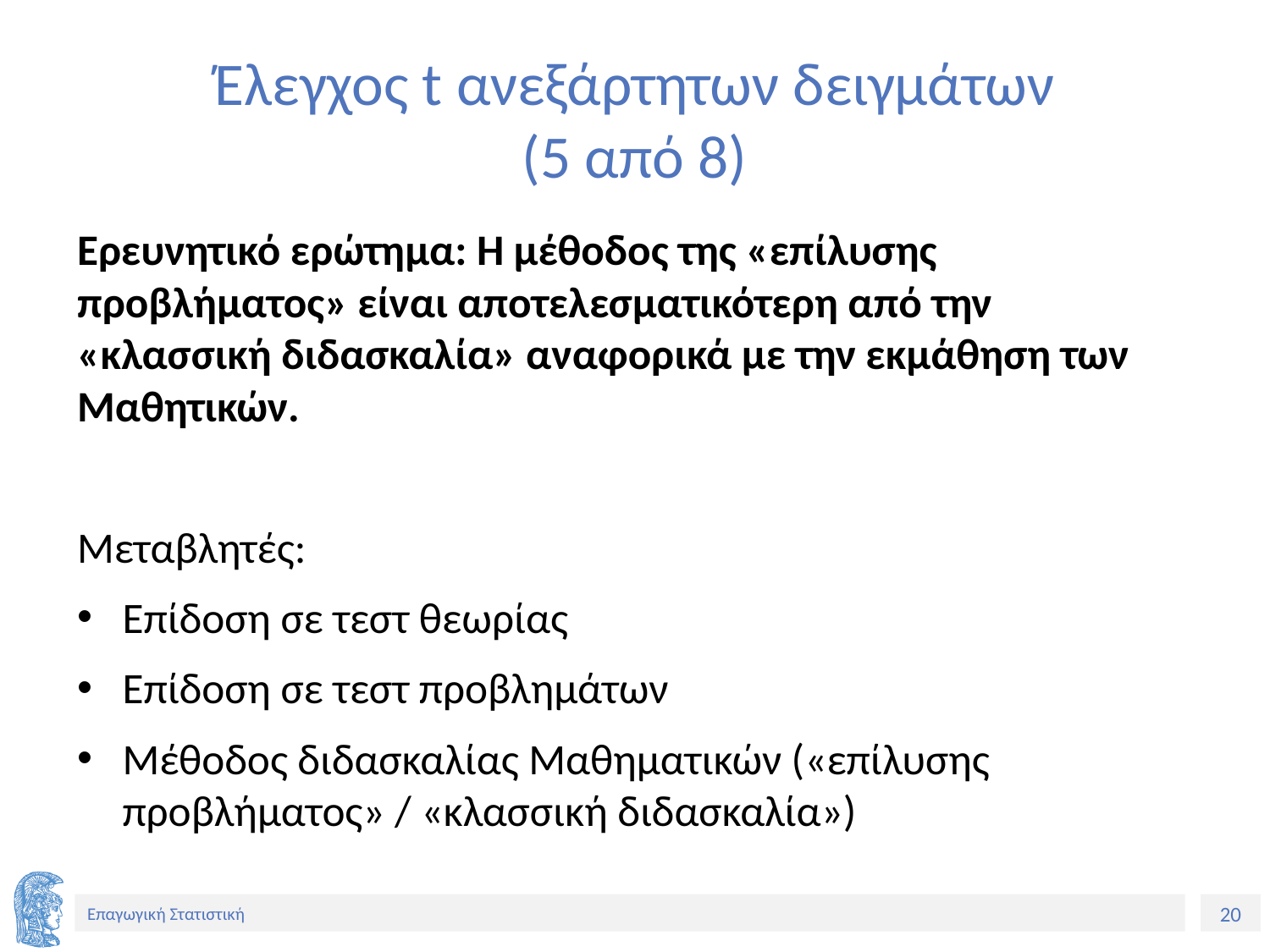

# Έλεγχος t ανεξάρτητων δειγμάτων (5 από 8)
Ερευνητικό ερώτημα: Η μέθοδος της «επίλυσης προβλήματος» είναι αποτελεσματικότερη από την «κλασσική διδασκαλία» αναφορικά με την εκμάθηση των Μαθητικών.

Μεταβλητές:
Επίδοση σε τεστ θεωρίας
Επίδοση σε τεστ προβλημάτων
Μέθοδος διδασκαλίας Μαθηματικών («επίλυσης προβλήματος» / «κλασσική διδασκαλία»)